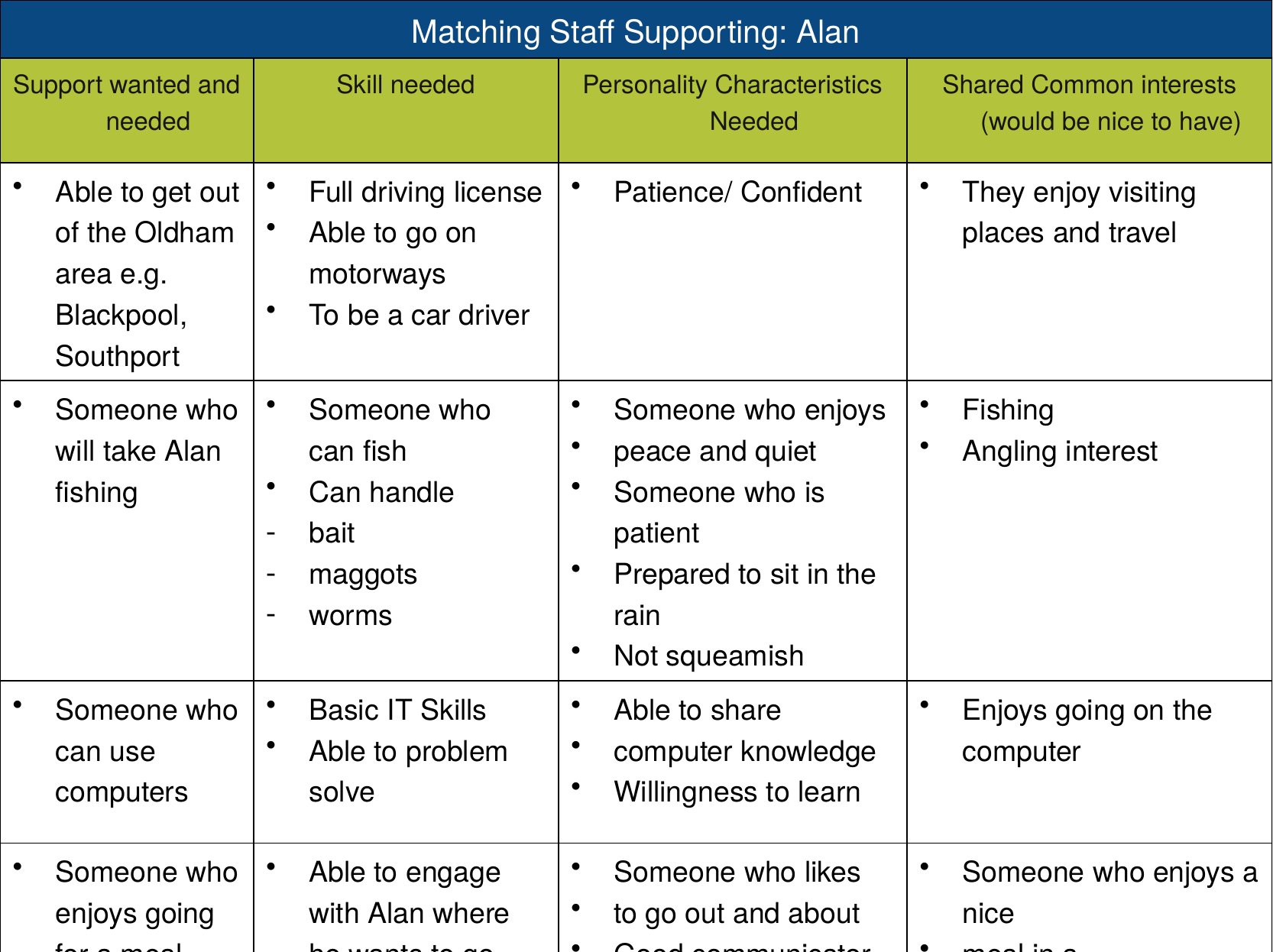

| Matching Staff Supporting: Alan |  |  |  |
| --- | --- | --- | --- |
| Support wanted and needed | Skill needed | Personality Characteristics Needed | Shared Common interests (would be nice to have) |
| Able to get out of the Oldham area e.g. Blackpool, Southport | Full driving license Able to go on motorways To be a car driver | Patience/ Confident | They enjoy visiting places and travel |
| Someone who will take Alan fishing | Someone who can fish Can handle bait maggots worms | Someone who enjoys peace and quiet Someone who is patient Prepared to sit in the rain Not squeamish | Fishing Angling interest |
| Someone who can use computers | Basic IT Skills Able to problem solve | Able to share computer knowledge Willingness to learn | Enjoys going on the computer |
| Someone who enjoys going for a meal | Able to engage with Alan where he wants to go. Enjoys socializing | Someone who likes to go out and about Good communicator | Someone who enjoys a nice meal in a pub/restaurant/cafe |